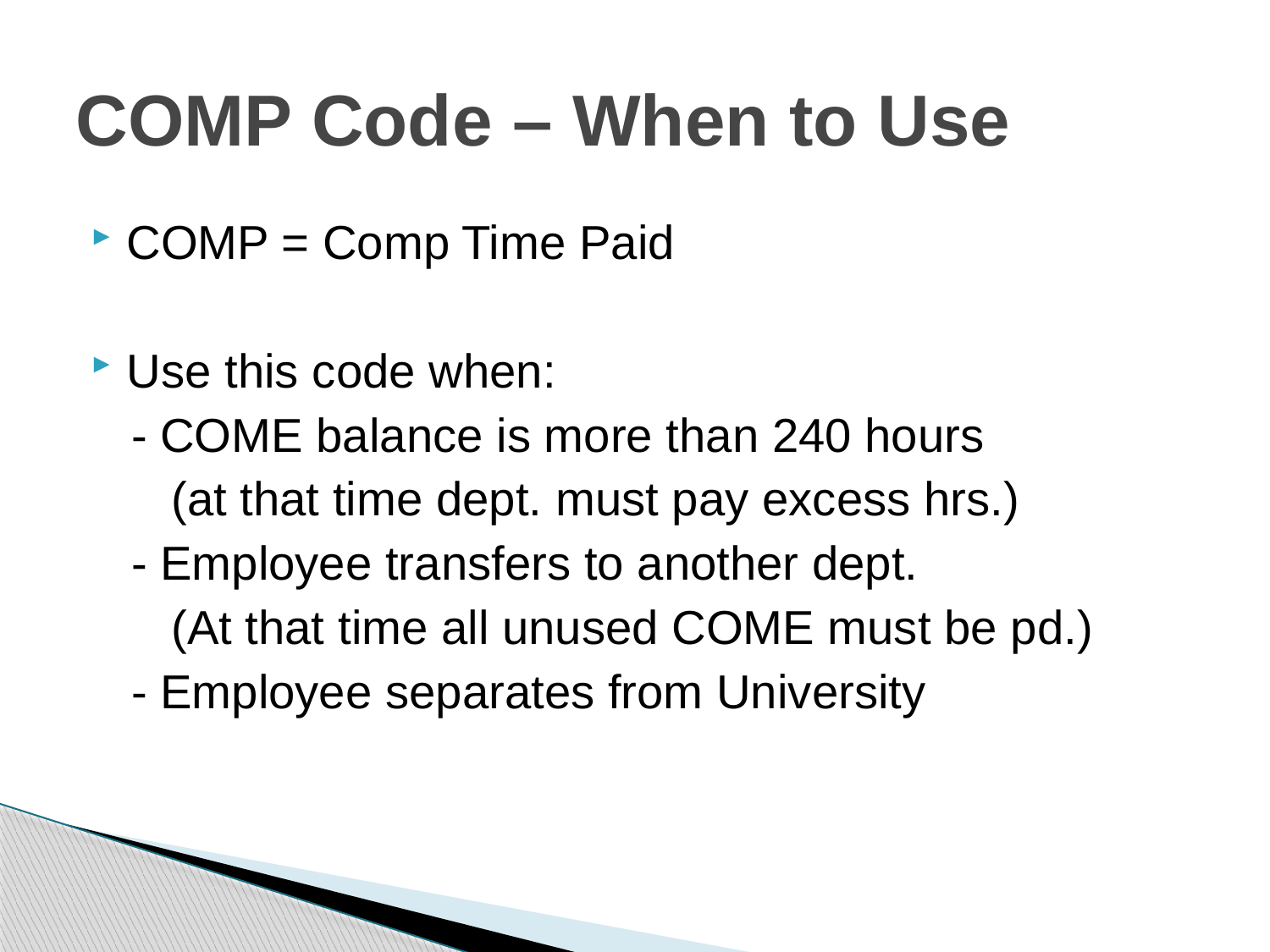

# COMP Code – When to Use
COMP = Comp Time Paid

Use this code when:
   - COME balance is more than 240 hours
      (at that time dept. must pay excess hrs.)
   - Employee transfers to another dept.
      (At that time all unused COME must be pd.)
   - Employee separates from University